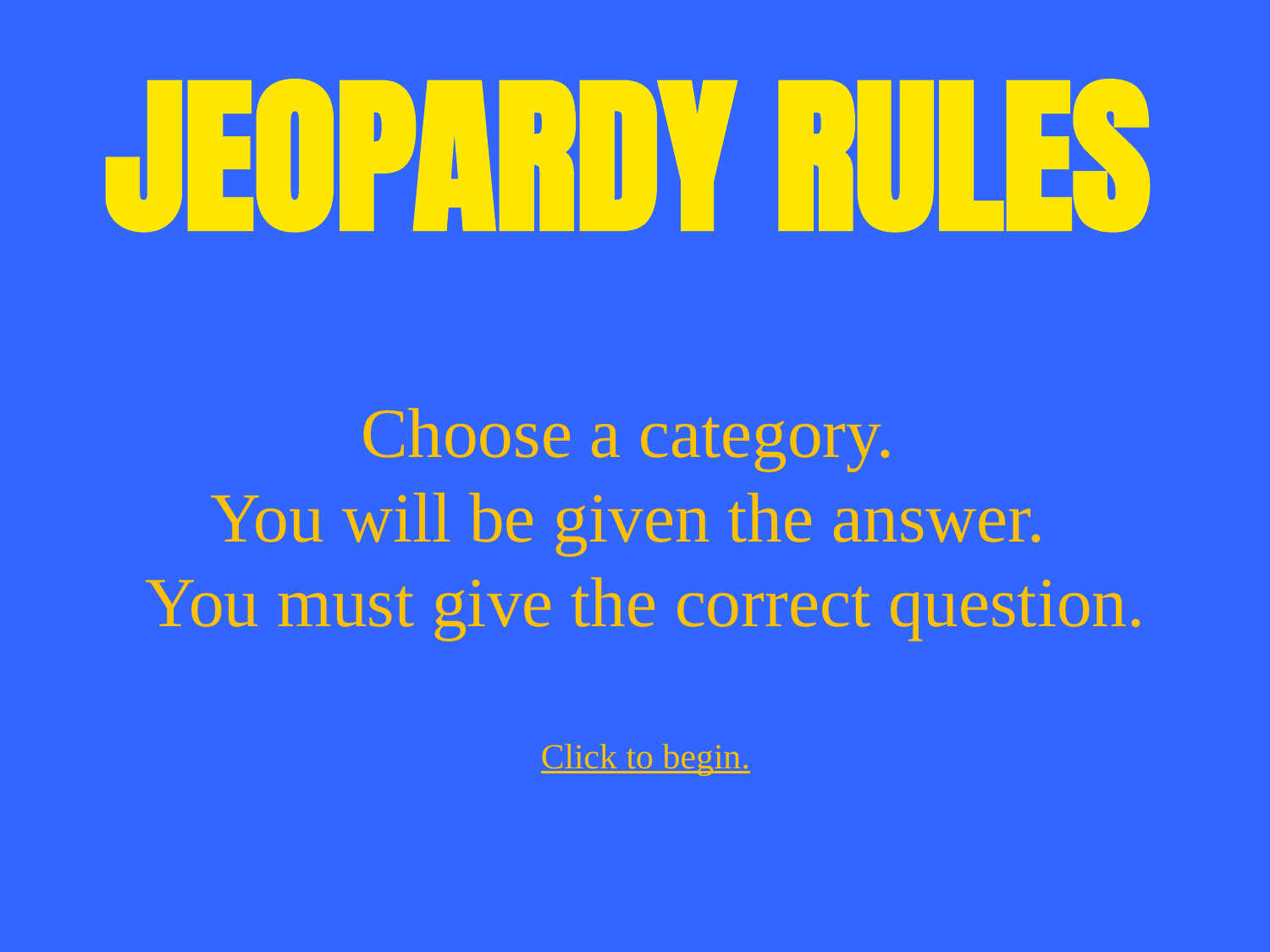

JEOPARDY RULES
# Choose a category. You will be given the answer. You must give the correct question. Click to begin.